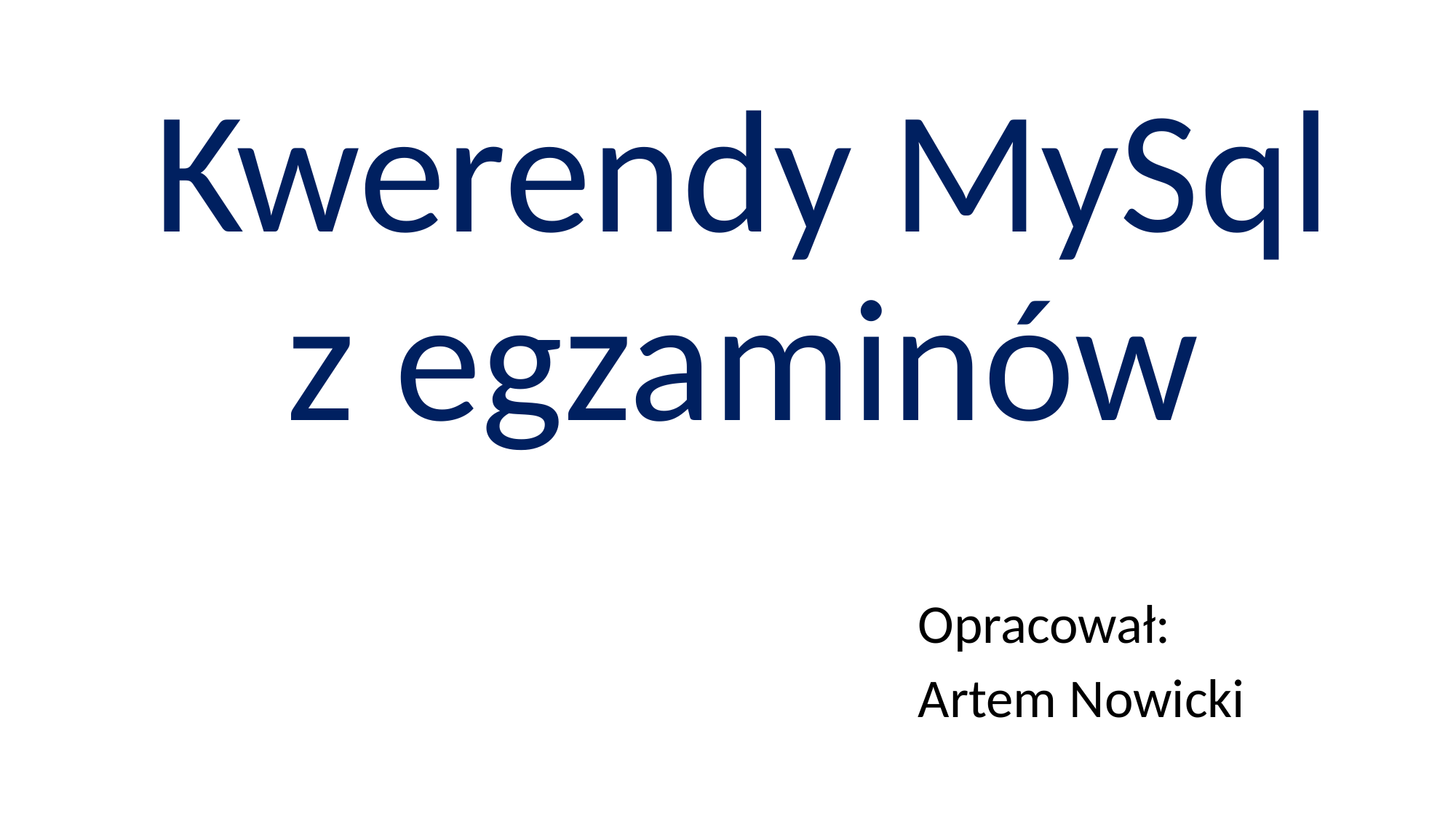

# Kwerendy MySql z egzaminów
Opracował:
Artem Nowicki